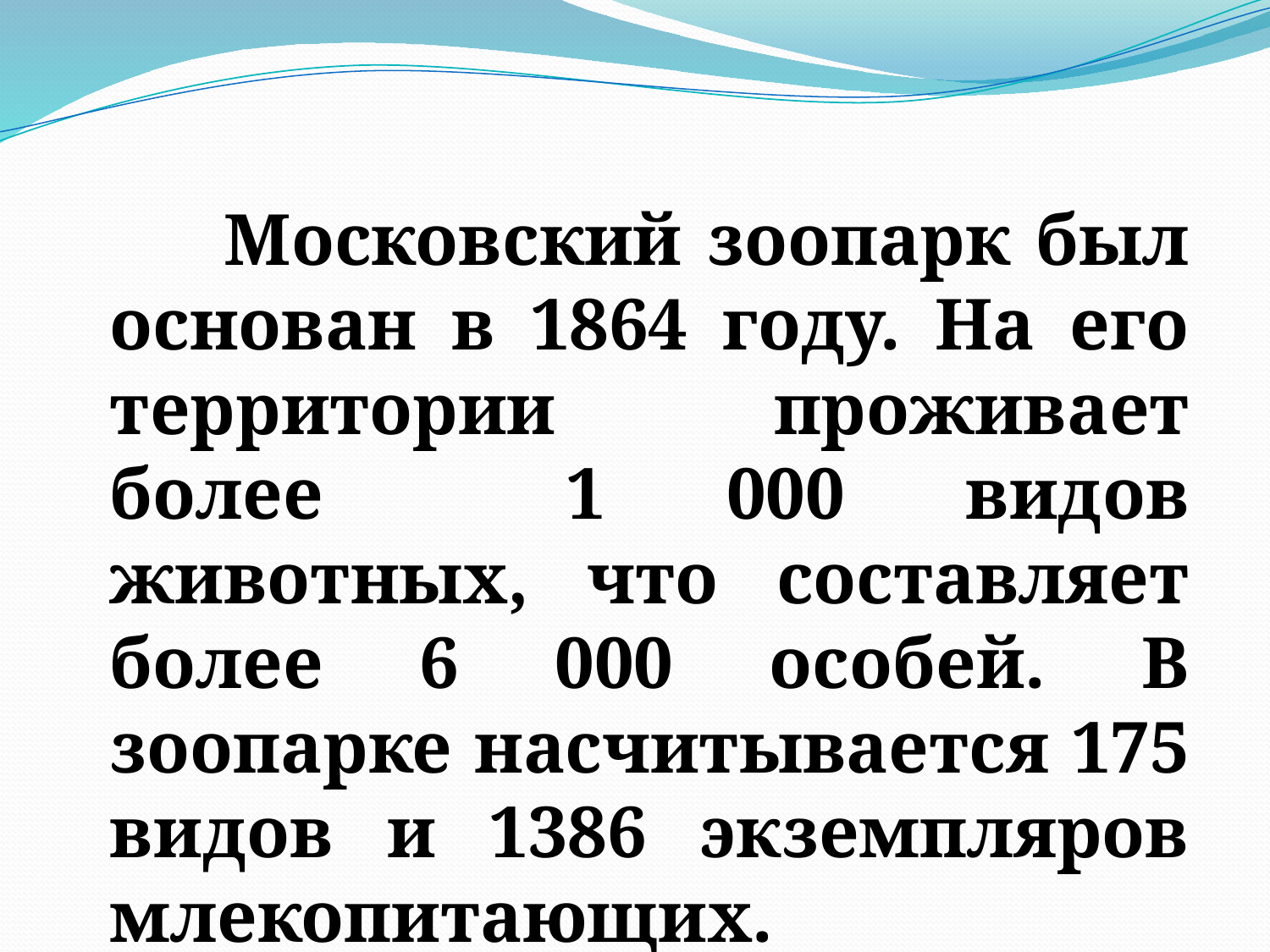

Московский зоопарк был основан в 1864 году. На его территории проживает более  1 000 видов животных, что составляет более 6 000 особей. В зоопарке насчитывается 175 видов и 1386 экземпляров млекопитающих.